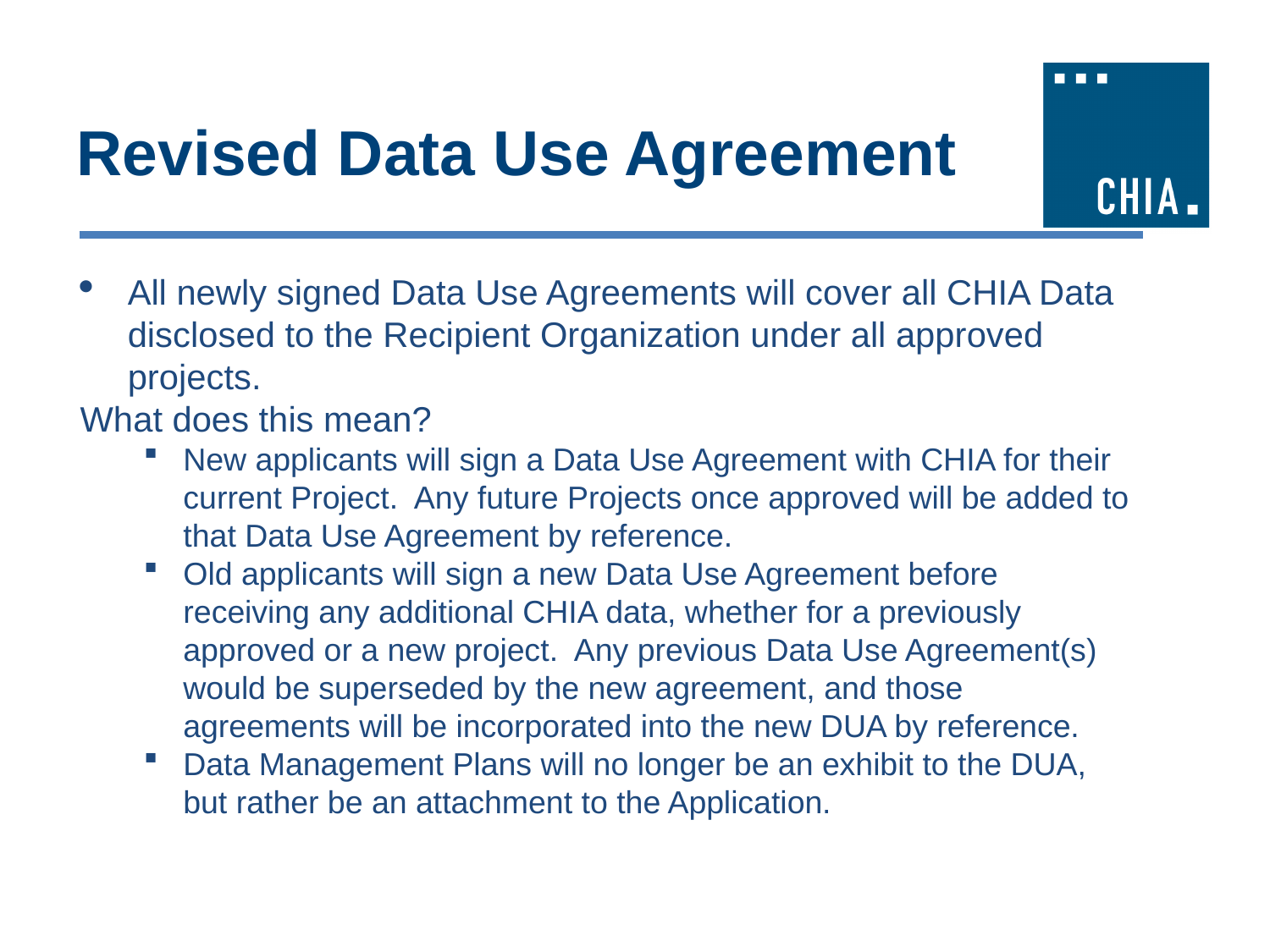

# Revised Data Use Agreement
All newly signed Data Use Agreements will cover all CHIA Data disclosed to the Recipient Organization under all approved projects.
What does this mean?
New applicants will sign a Data Use Agreement with CHIA for their current Project.  Any future Projects once approved will be added to that Data Use Agreement by reference.
Old applicants will sign a new Data Use Agreement before receiving any additional CHIA data, whether for a previously approved or a new project.  Any previous Data Use Agreement(s) would be superseded by the new agreement, and those agreements will be incorporated into the new DUA by reference.
Data Management Plans will no longer be an exhibit to the DUA, but rather be an attachment to the Application.